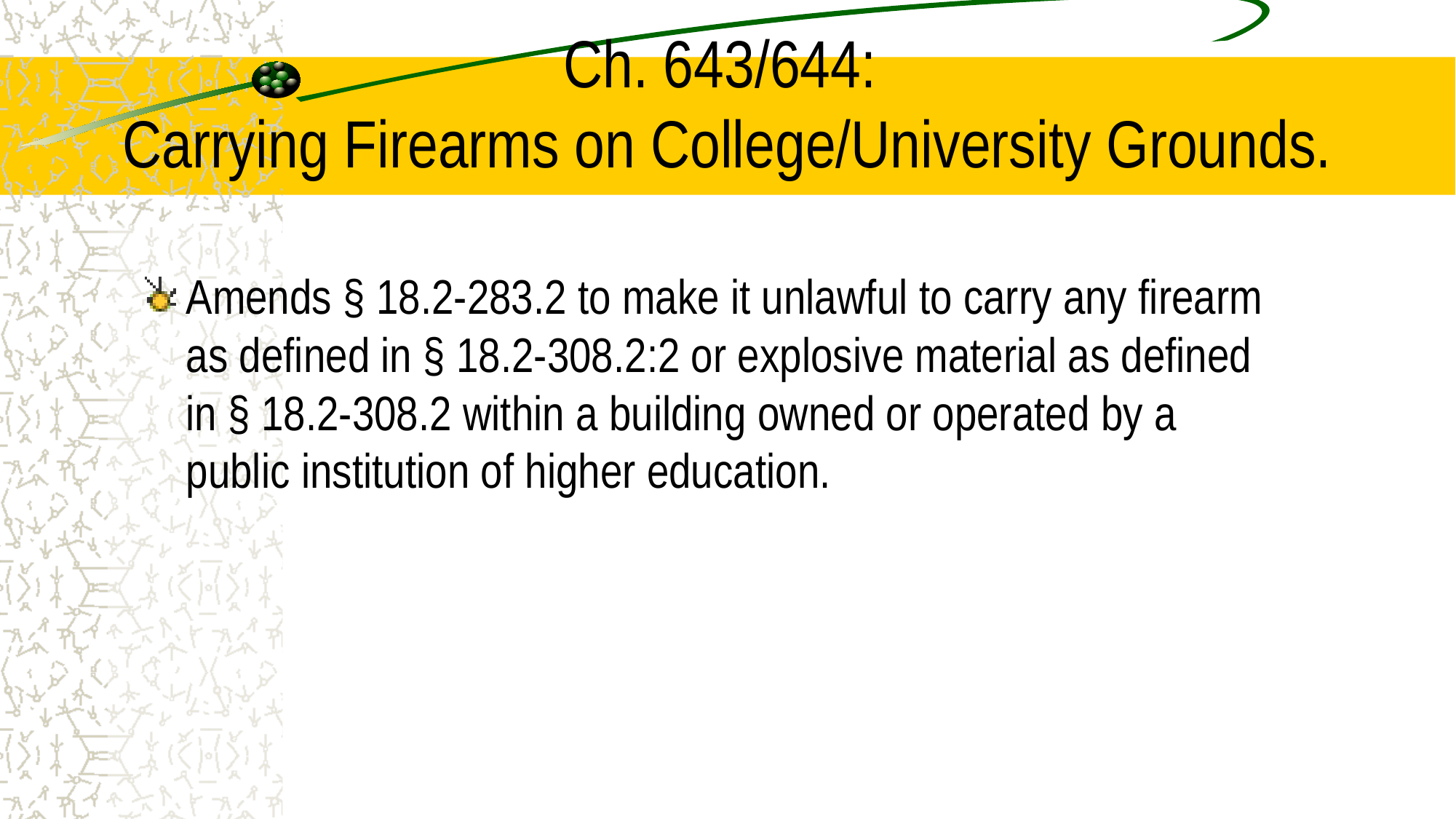

# Ch. 643/644: Carrying Firearms on College/University Grounds.
Amends § 18.2-283.2 to make it unlawful to carry any firearm as defined in § 18.2-308.2:2 or explosive material as defined in § 18.2-308.2 within a building owned or operated by a public institution of higher education.